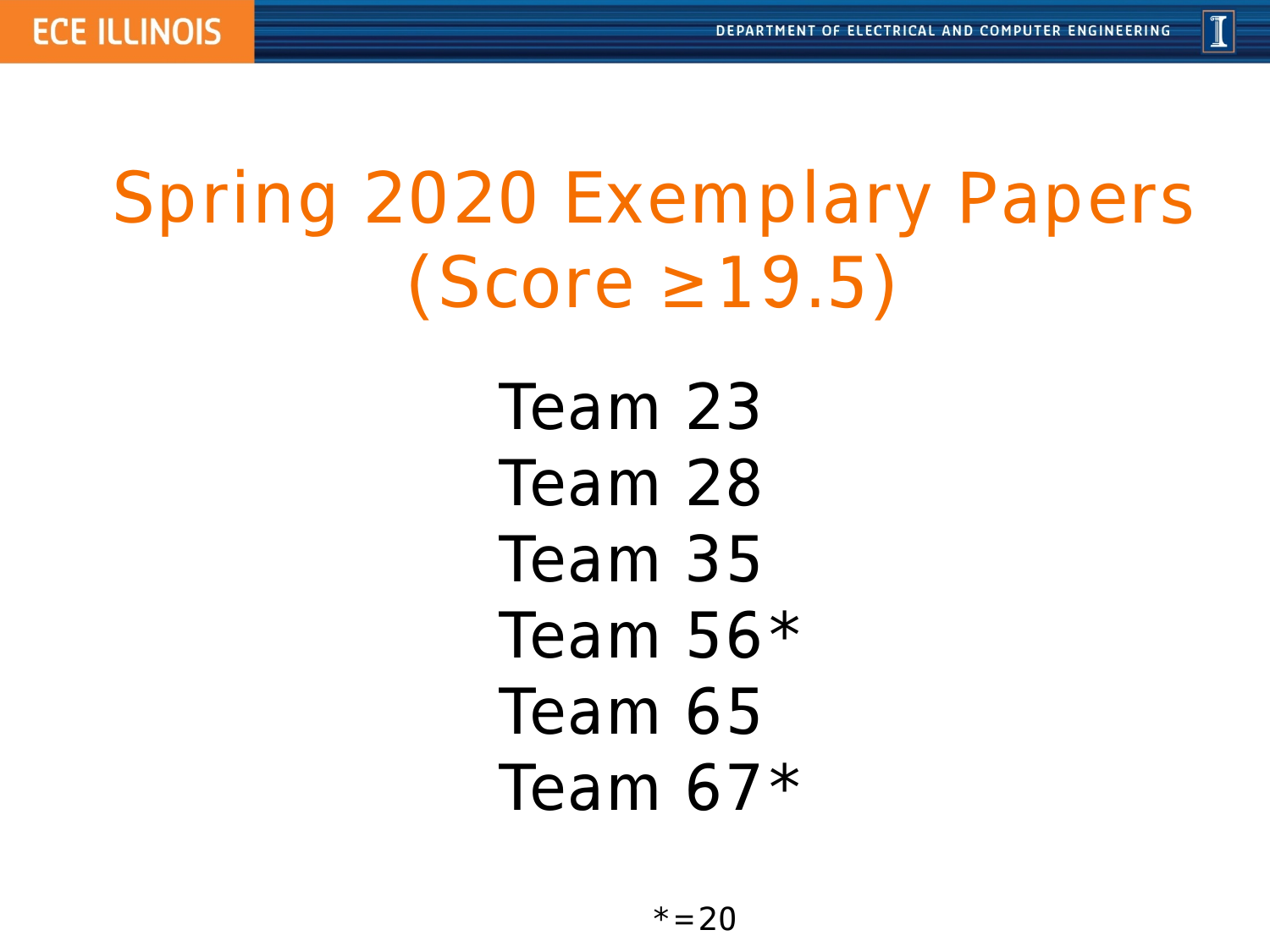

# Spring 2020 Exemplary Papers (Score ≥19.5)
Team 23
Team 28
Team 35
Team 56*
Team 65
Team 67*

*=20